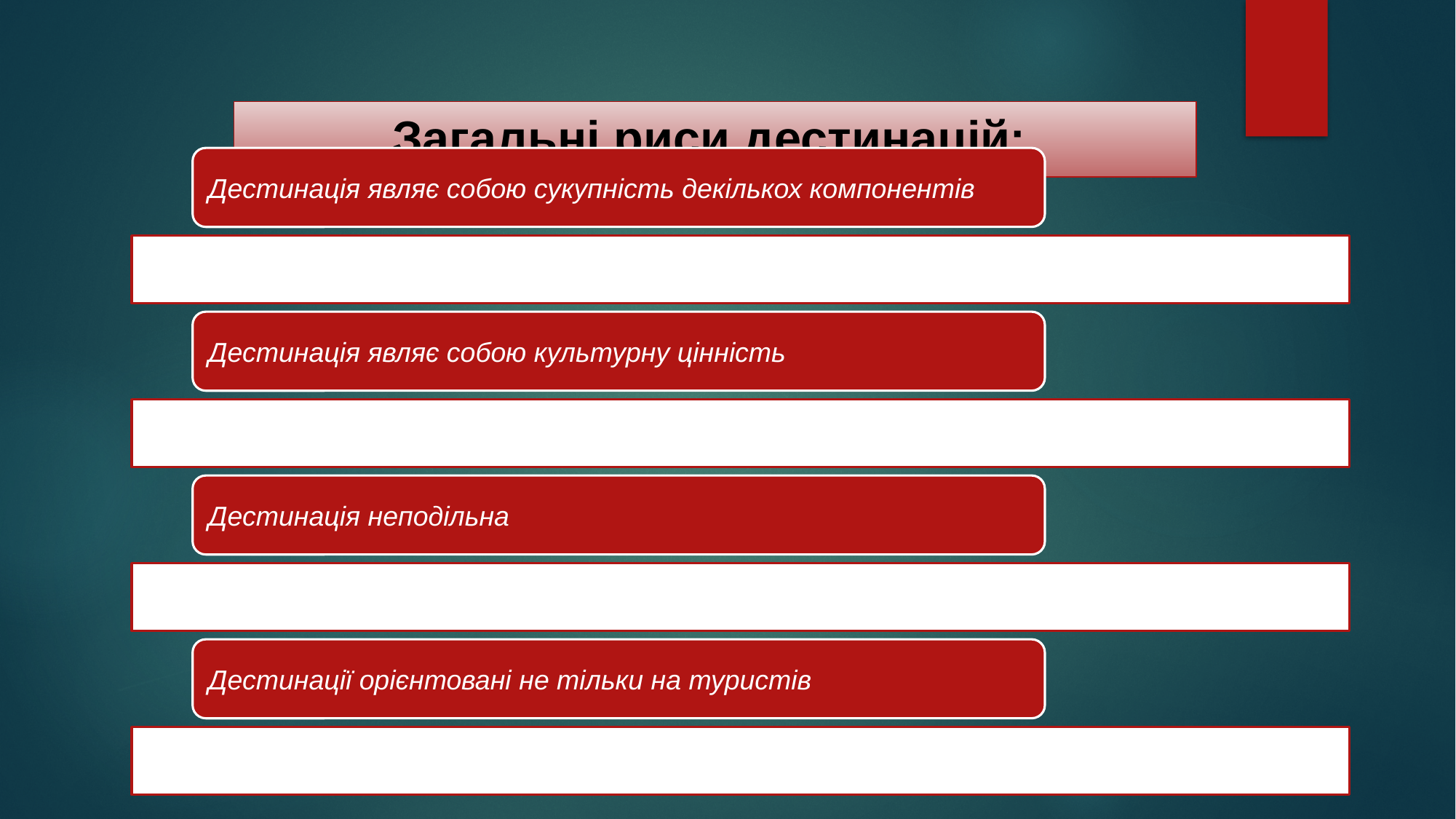

# Загальні риси дестинацій:
Дестинація являє собою сукупність декількох компонентів
Дестинація являє собою культурну цінність
Дестинація неподільна
Дестинації орієнтовані не тільки на туристів